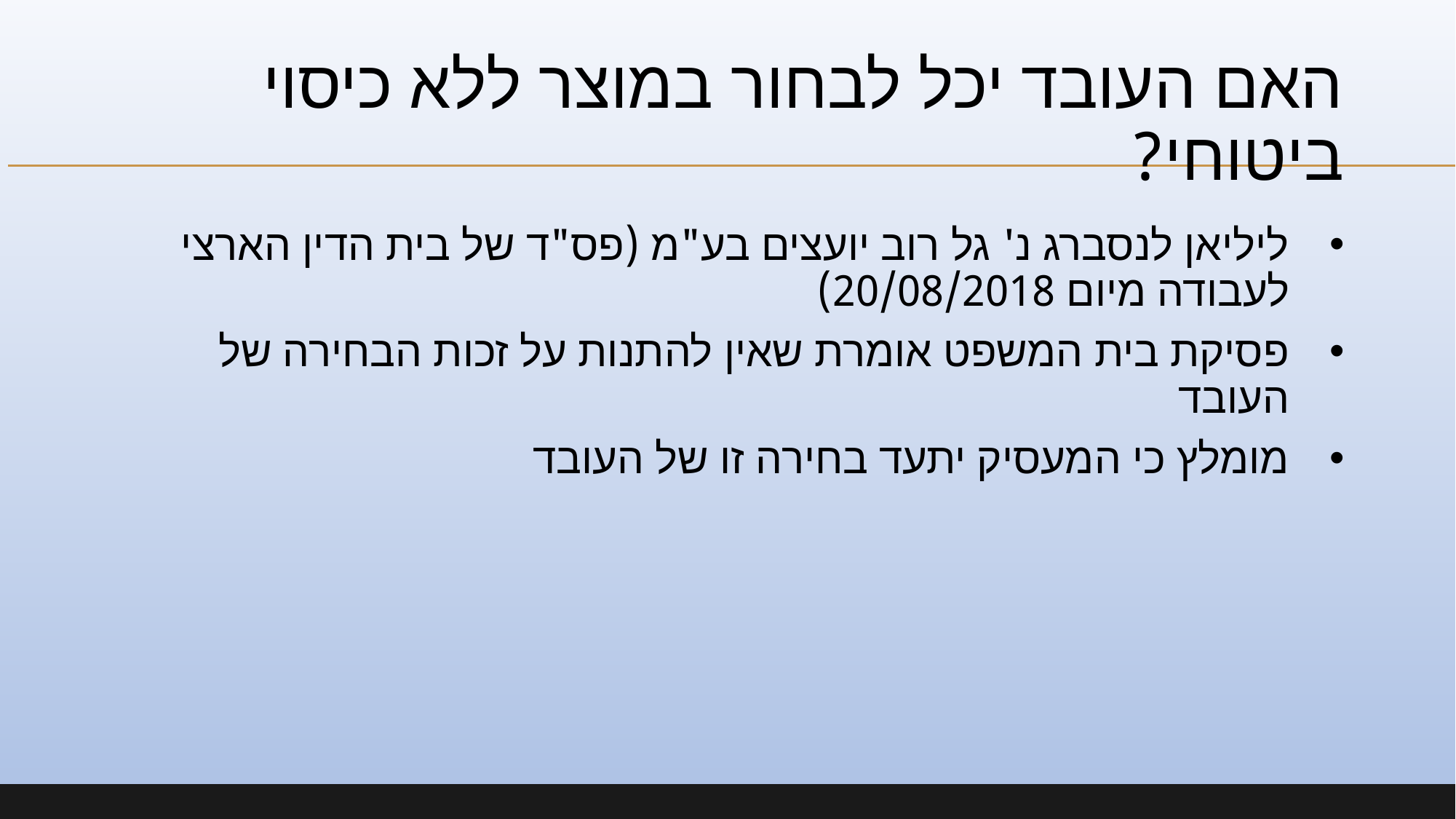

# האם העובד יכל לבחור במוצר ללא כיסוי ביטוחי?
ליליאן לנסברג נ' גל רוב יועצים בע"מ (פס"ד של בית הדין הארצי לעבודה מיום 20/08/2018)
פסיקת בית המשפט אומרת שאין להתנות על זכות הבחירה של העובד
מומלץ כי המעסיק יתעד בחירה זו של העובד